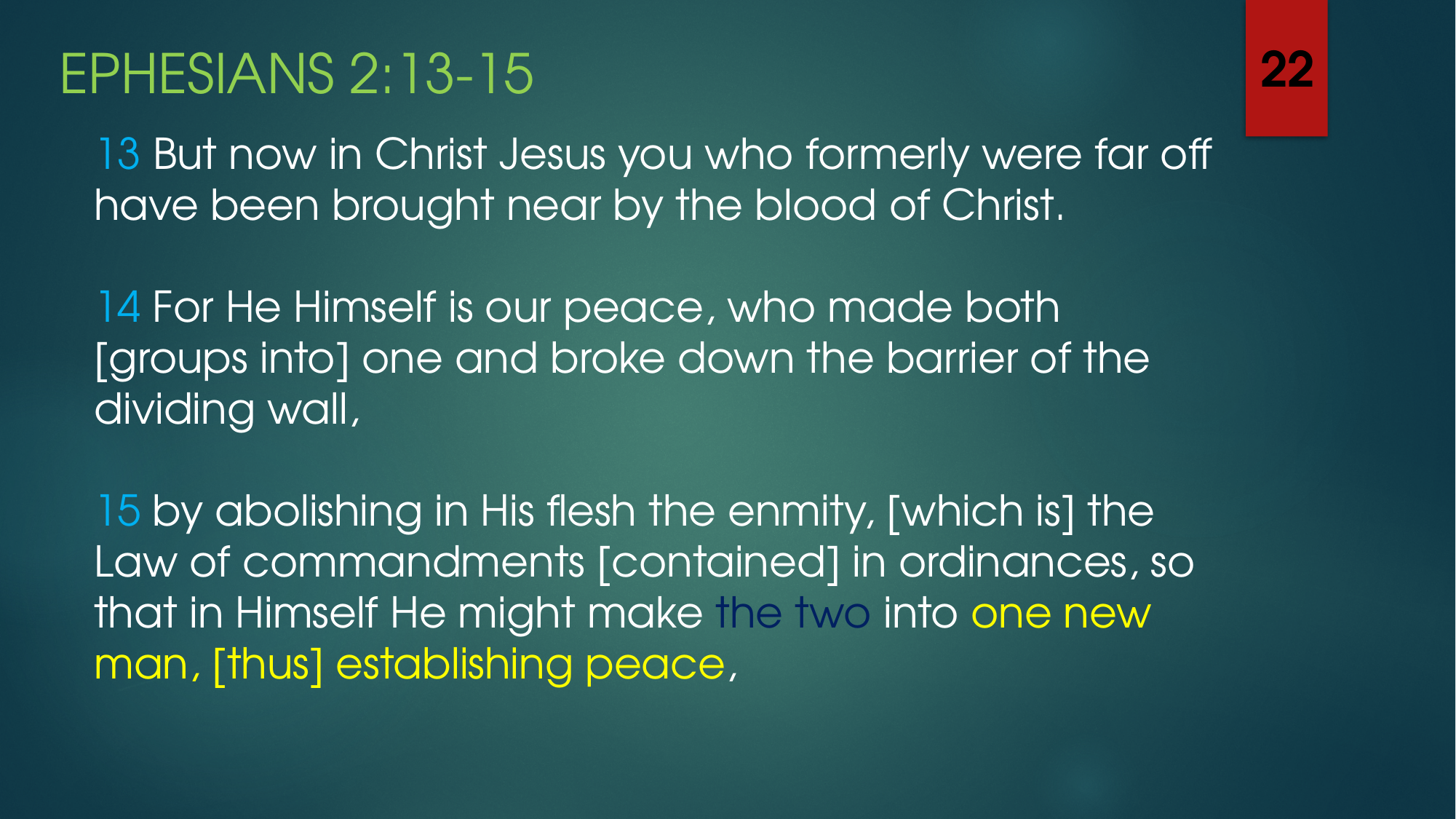

Ephesians 2:13-15
22
13 But now in Christ Jesus you who formerly were far off have been brought near by the blood of Christ.

14 For He Himself is our peace, who made both [groups into] one and broke down the barrier of the dividing wall,

15 by abolishing in His flesh the enmity, [which is] the Law of commandments [contained] in ordinances, so that in Himself He might make the two into one new man, [thus] establishing peace,